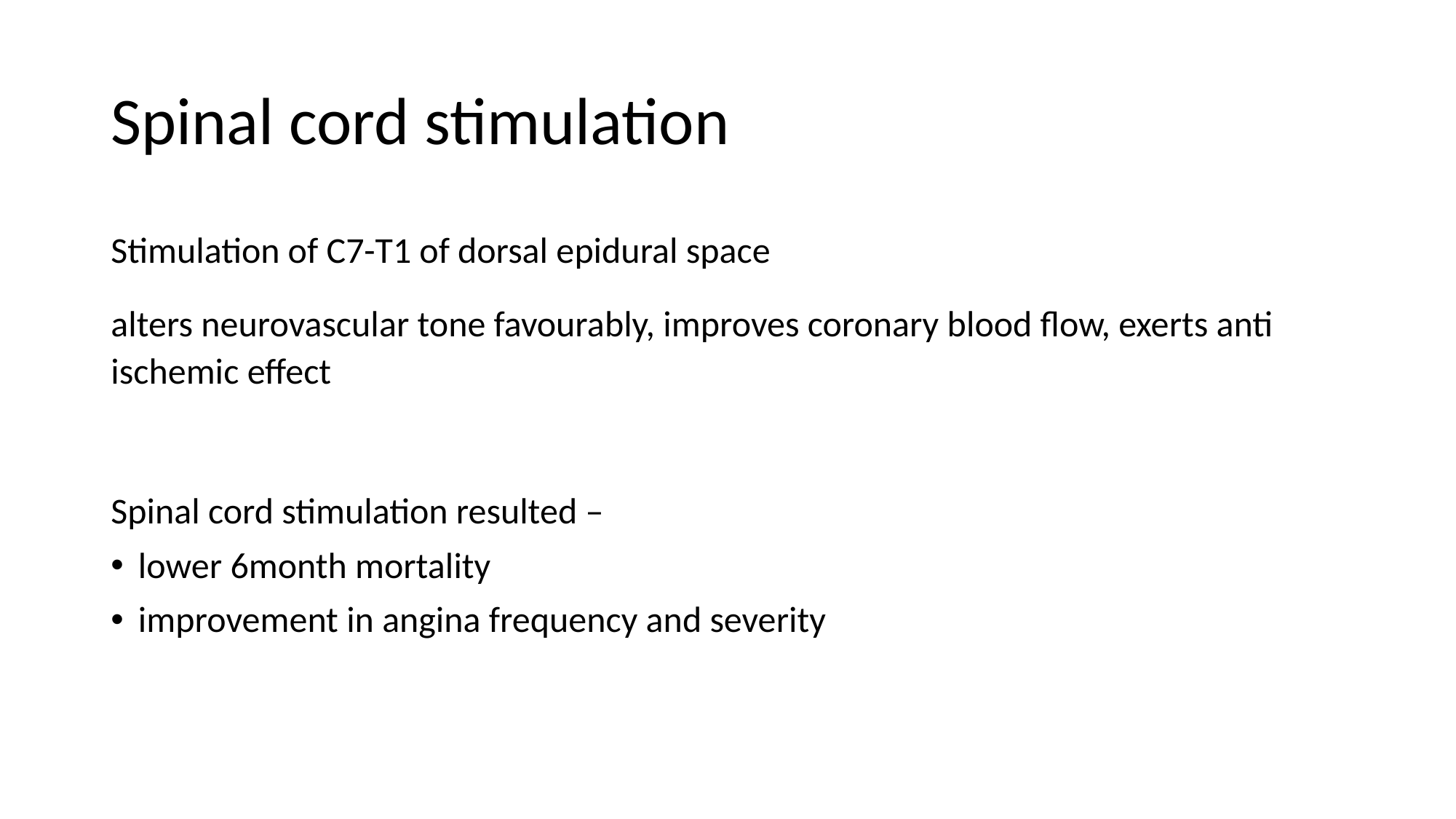

# Spinal cord stimulation
Stimulation of C7-T1 of dorsal epidural space
alters neurovascular tone favourably, improves coronary blood flow, exerts anti ischemic effect

Spinal cord stimulation resulted –
lower 6month mortality
improvement in angina frequency and severity